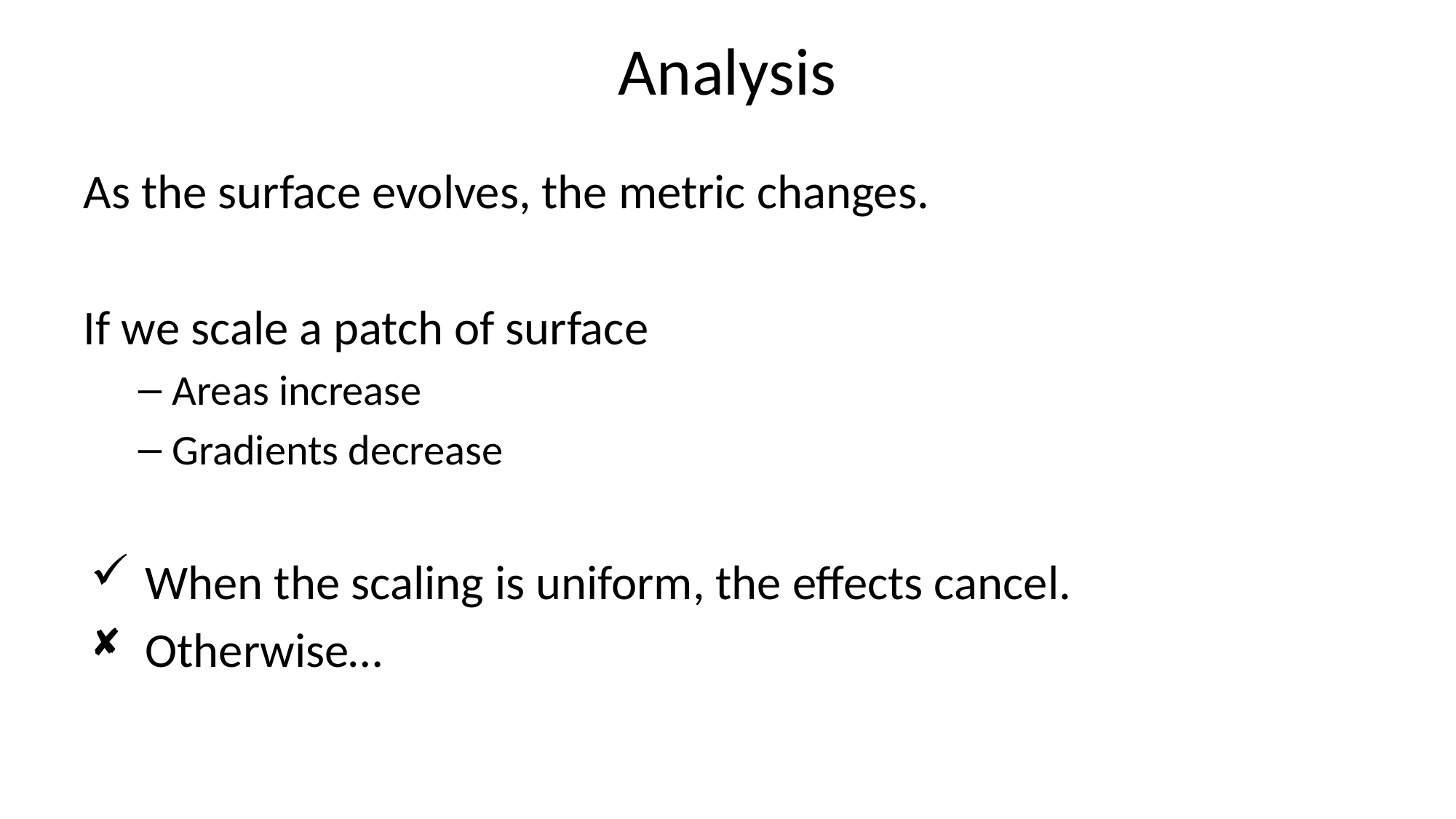

# Analysis
As the surface evolves, the metric changes.

If we scale a patch of surface
Areas increase
Gradients decrease

When the scaling is uniform, the effects cancel.
Otherwise…